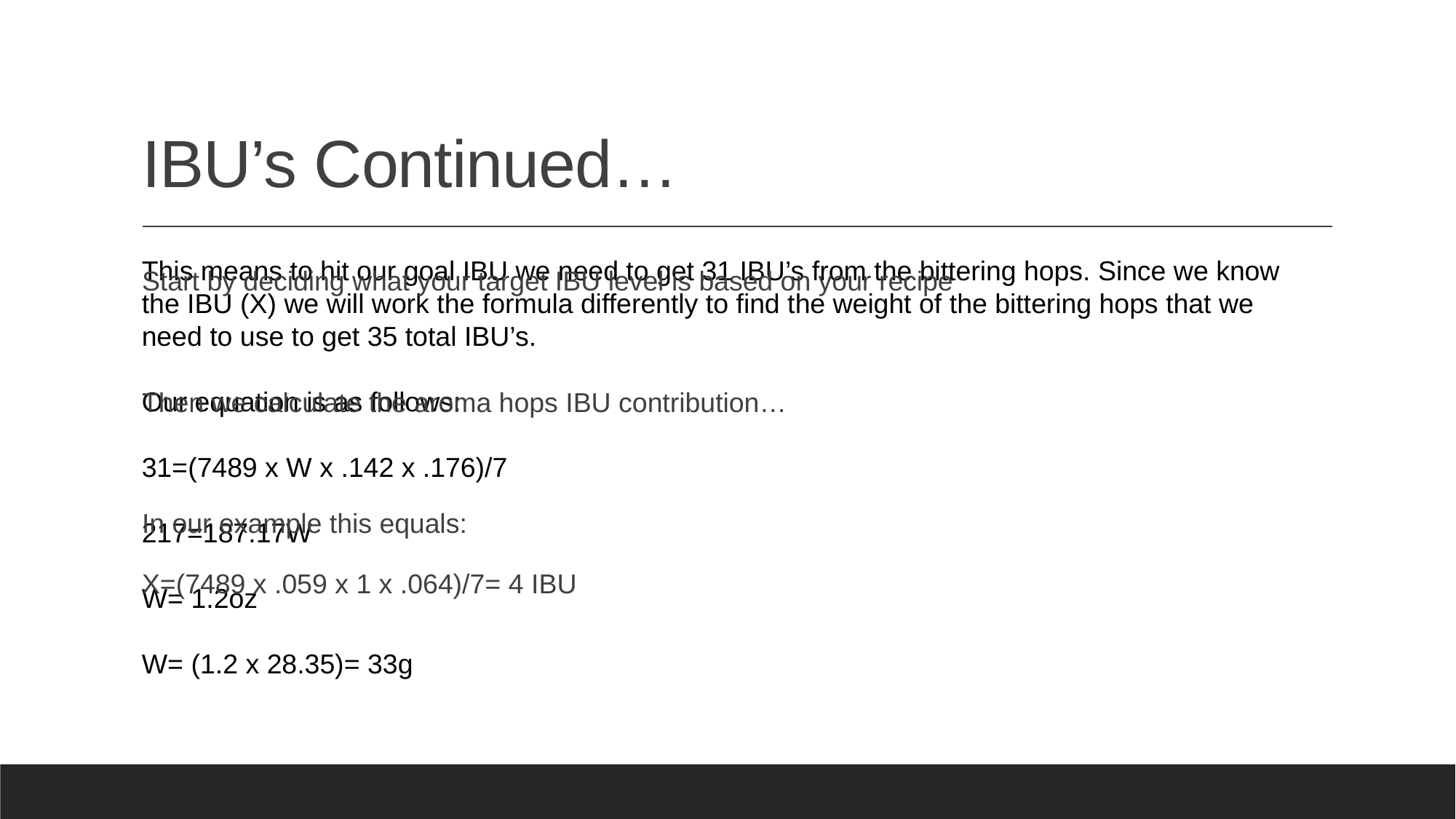

# IBU’s Continued…
This means to hit our goal IBU we need to get 31 IBU’s from the bittering hops. Since we know the IBU (X) we will work the formula differently to find the weight of the bittering hops that we need to use to get 35 total IBU’s.

Our equation is as follows:

31=(7489 x W x .142 x .176)/7

217=187.17W

W= 1.2oz

W= (1.2 x 28.35)= 33g
Start by deciding what your target IBU level is based on your recipe

Then we calculate the aroma hops IBU contribution…

In our example this equals:
X=(7489 x .059 x 1 x .064)/7= 4 IBU